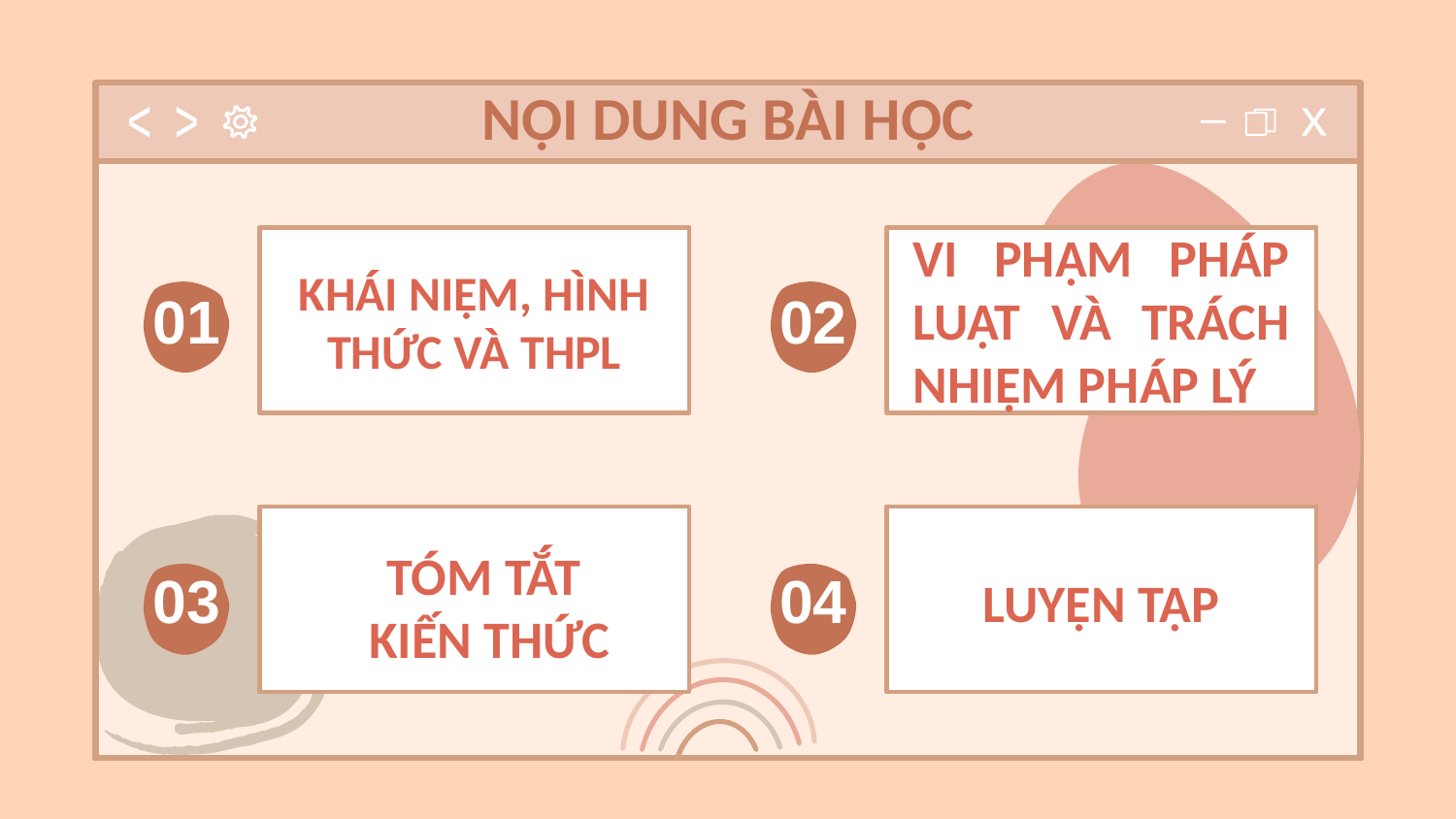

# NỘI DUNG BÀI HỌC

VI PHẠM PHÁP LUẬT VÀ TRÁCH NHIỆM PHÁP LÝ
KHÁI NIỆM, HÌNH THỨC VÀ THPL
01
02

LUYỆN TẬP
TÓM TẮT
KIẾN THỨC
03
04